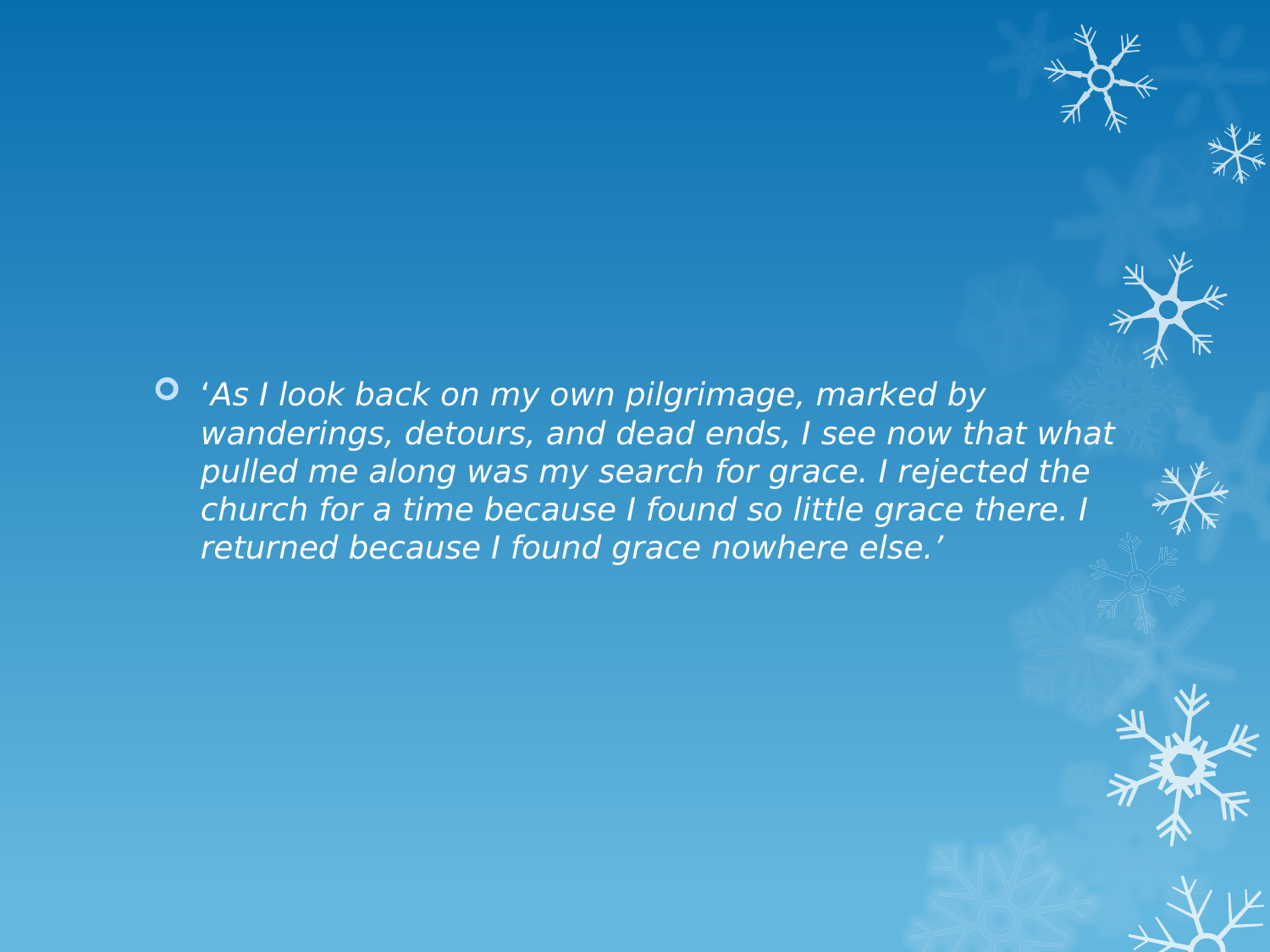

‘As I look back on my own pilgrimage, marked by wanderings, detours, and dead ends, I see now that what pulled me along was my search for grace. I rejected the church for a time because I found so little grace there. I returned because I found grace nowhere else.’